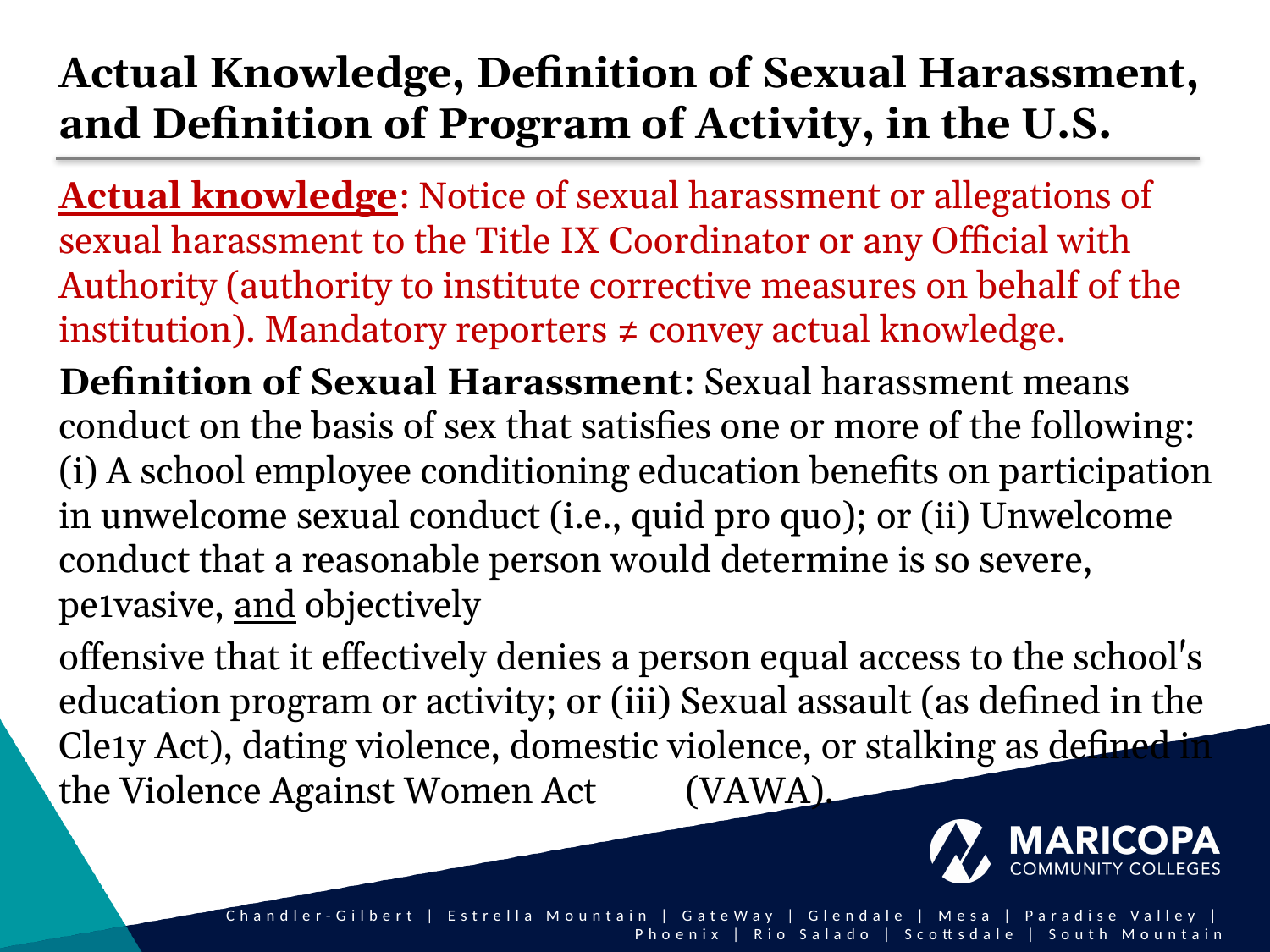

# Actual Knowledge, Definition of Sexual Harassment, and Definition of Program of Activity, in the U.S.
Actual knowledge: Notice of sexual harassment or allegations of sexual harassment to the Title IX Coordinator or any Official with Authority (authority to institute corrective measures on behalf of the institution). Mandatory reporters ≠ convey actual knowledge.
Definition of Sexual Harassment: Sexual harassment means conduct on the basis of sex that satisfies one or more of the following: (i) A school employee conditioning education benefits on participation in unwelcome sexual conduct (i.e., quid pro quo); or (ii) Unwelcome conduct that a reasonable person would determine is so severe, pe1vasive, and objectively
offensive that it effectively denies a person equal access to the school's education program or activity; or (iii) Sexual assault (as defined in the Cle1y Act), dating violence, domestic violence, or stalking as defined in the Violence Against Women Act          (VAWA).